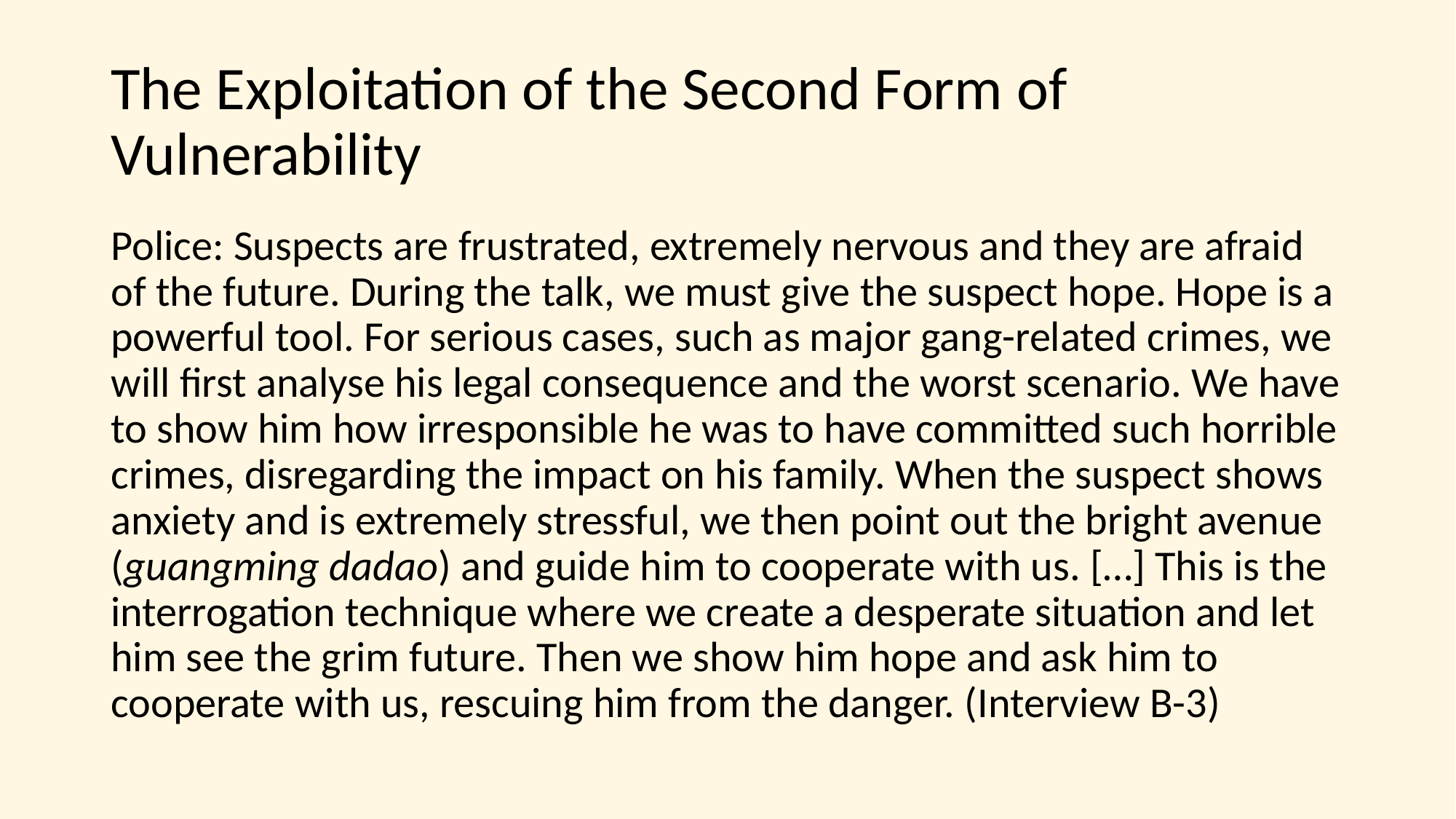

# The Exploitation of the Second Form of Vulnerability
Police: Suspects are frustrated, extremely nervous and they are afraid of the future. During the talk, we must give the suspect hope. Hope is a powerful tool. For serious cases, such as major gang-related crimes, we will first analyse his legal consequence and the worst scenario. We have to show him how irresponsible he was to have committed such horrible crimes, disregarding the impact on his family. When the suspect shows anxiety and is extremely stressful, we then point out the bright avenue (guangming dadao) and guide him to cooperate with us. […] This is the interrogation technique where we create a desperate situation and let him see the grim future. Then we show him hope and ask him to cooperate with us, rescuing him from the danger. (Interview B-3)